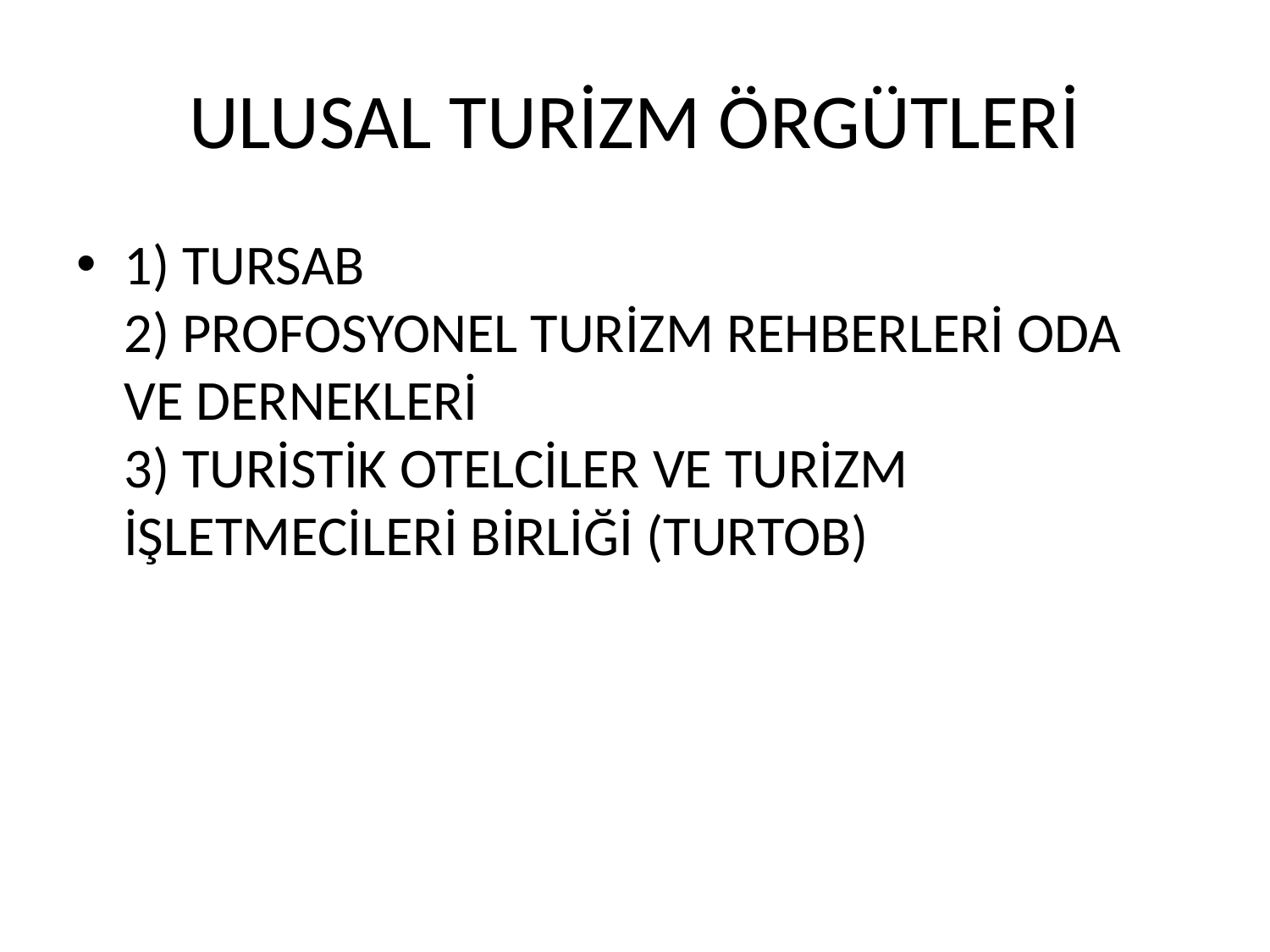

# ULUSAL TURİZM ÖRGÜTLERİ
1) TURSAB
2) PROFOSYONEL TURİZM REHBERLERİ ODA VE DERNEKLERİ
3) TURİSTİK OTELCİLER VE TURİZM İŞLETMECİLERİ BİRLİĞİ (TURTOB)